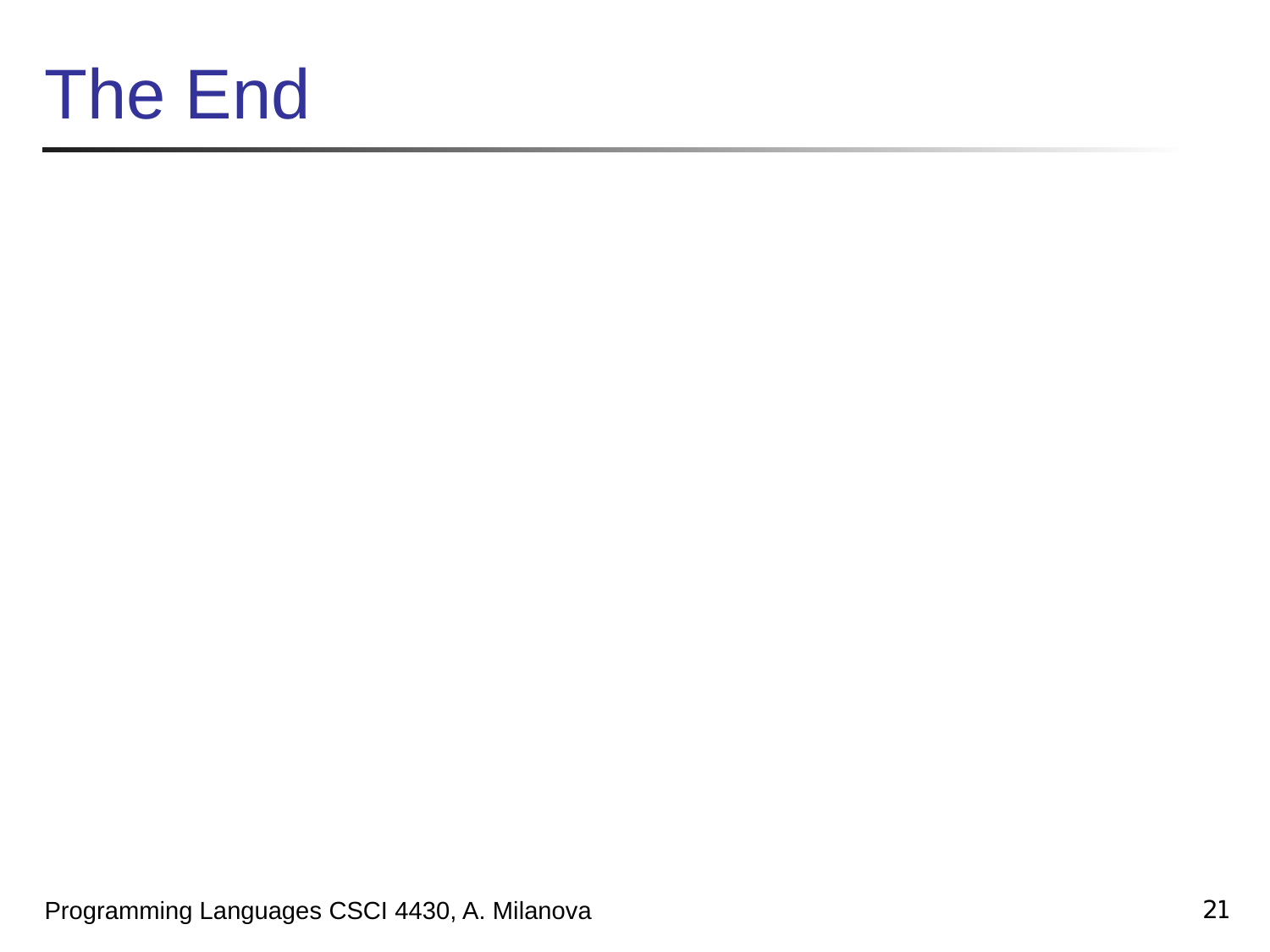

# The End

21
Programming Languages CSCI 4430, A. Milanova